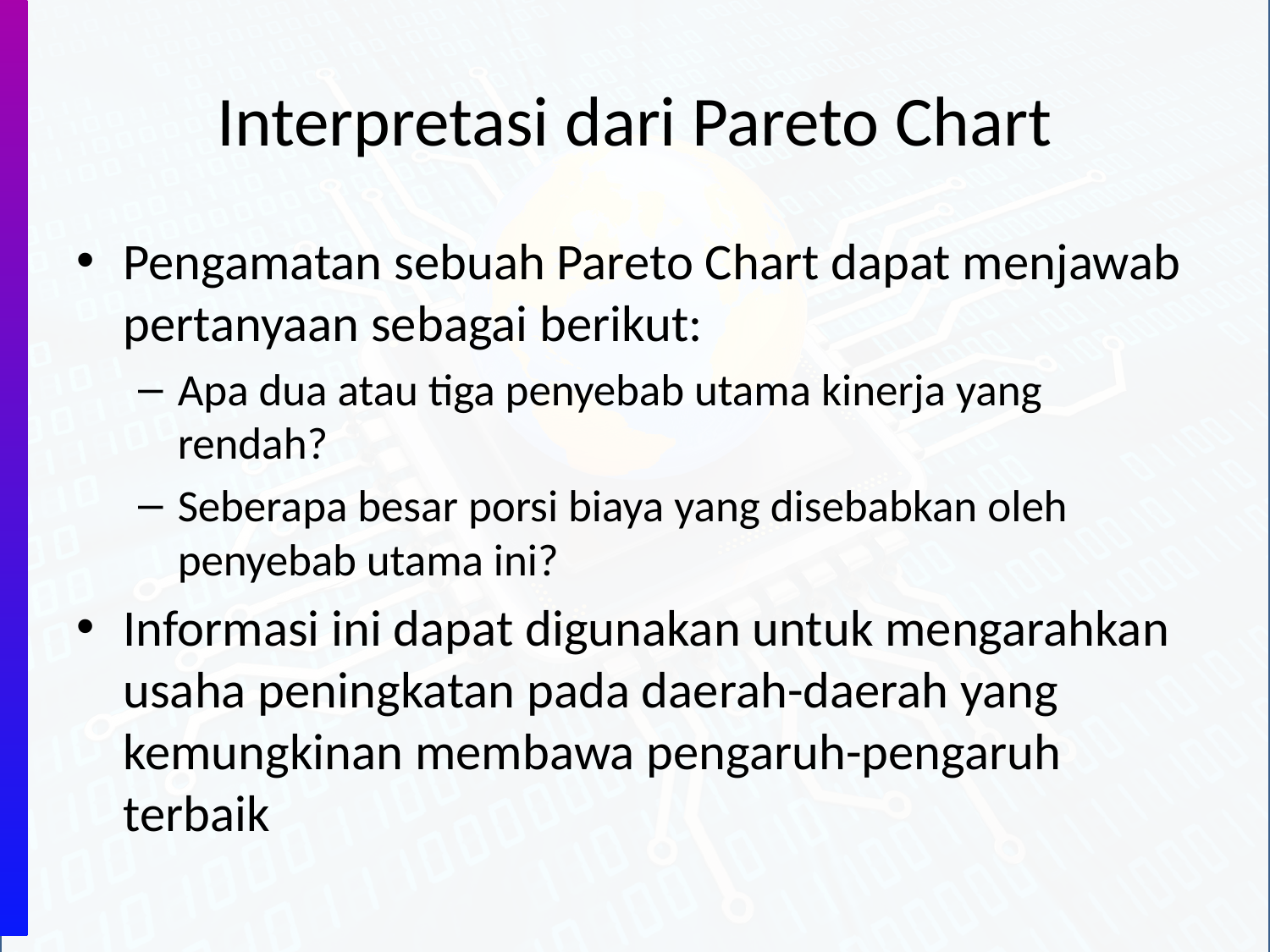

# Interpretasi dari Pareto Chart
Pengamatan sebuah Pareto Chart dapat menjawab pertanyaan sebagai berikut:
Apa dua atau tiga penyebab utama kinerja yang rendah?
Seberapa besar porsi biaya yang disebabkan oleh penyebab utama ini?
Informasi ini dapat digunakan untuk mengarahkan usaha peningkatan pada daerah-daerah yang kemungkinan membawa pengaruh-pengaruh terbaik